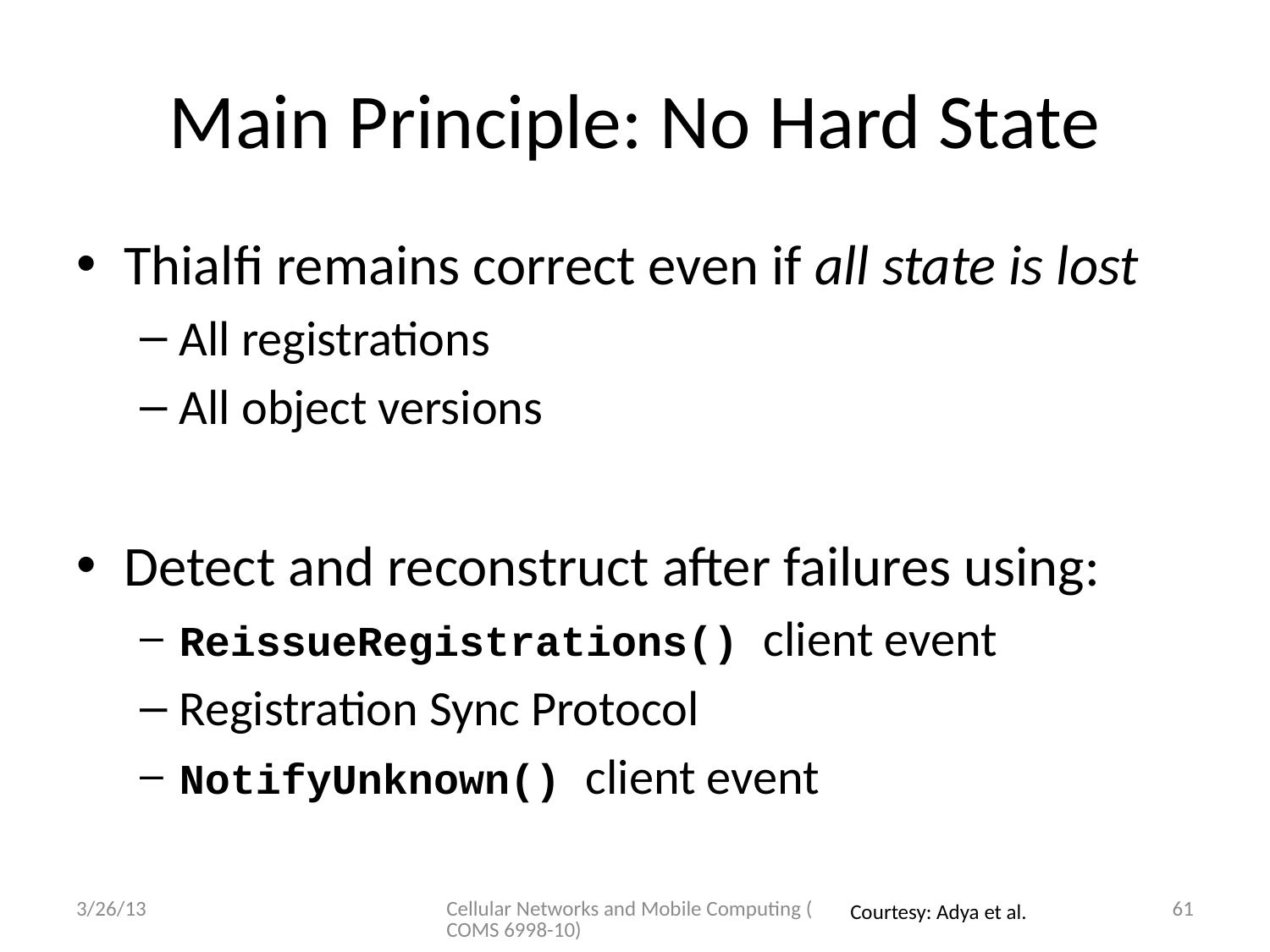

# Main Principle: No Hard State
Thialfi remains correct even if all state is lost
All registrations
All object versions

Detect and reconstruct after failures using:
ReissueRegistrations() client event
Registration Sync Protocol
NotifyUnknown() client event
3/26/13
Cellular Networks and Mobile Computing (COMS 6998-10)
61
Courtesy: Adya et al.